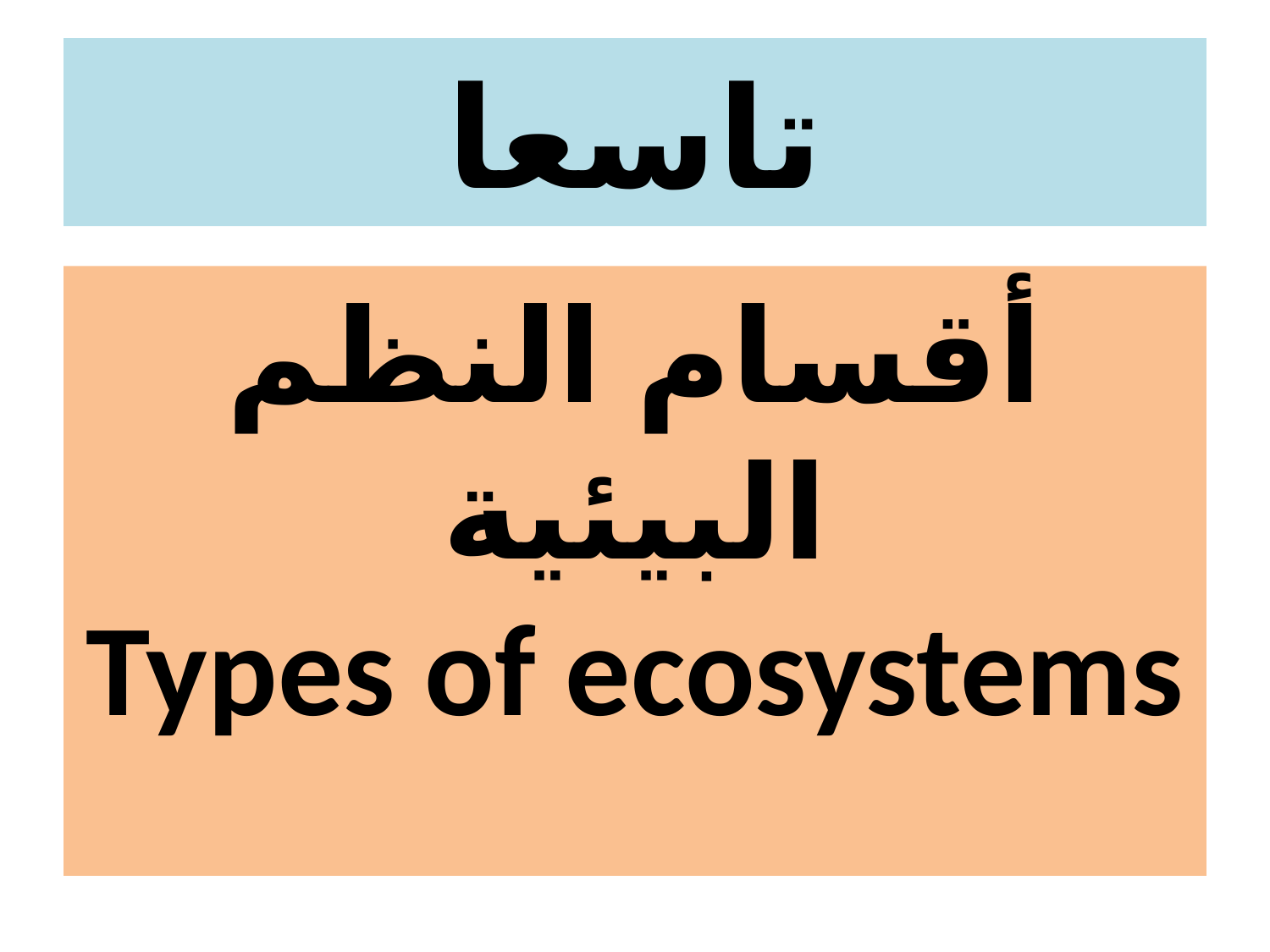

# تاسعا
أقسام النظم البيئية
Types of ecosystems